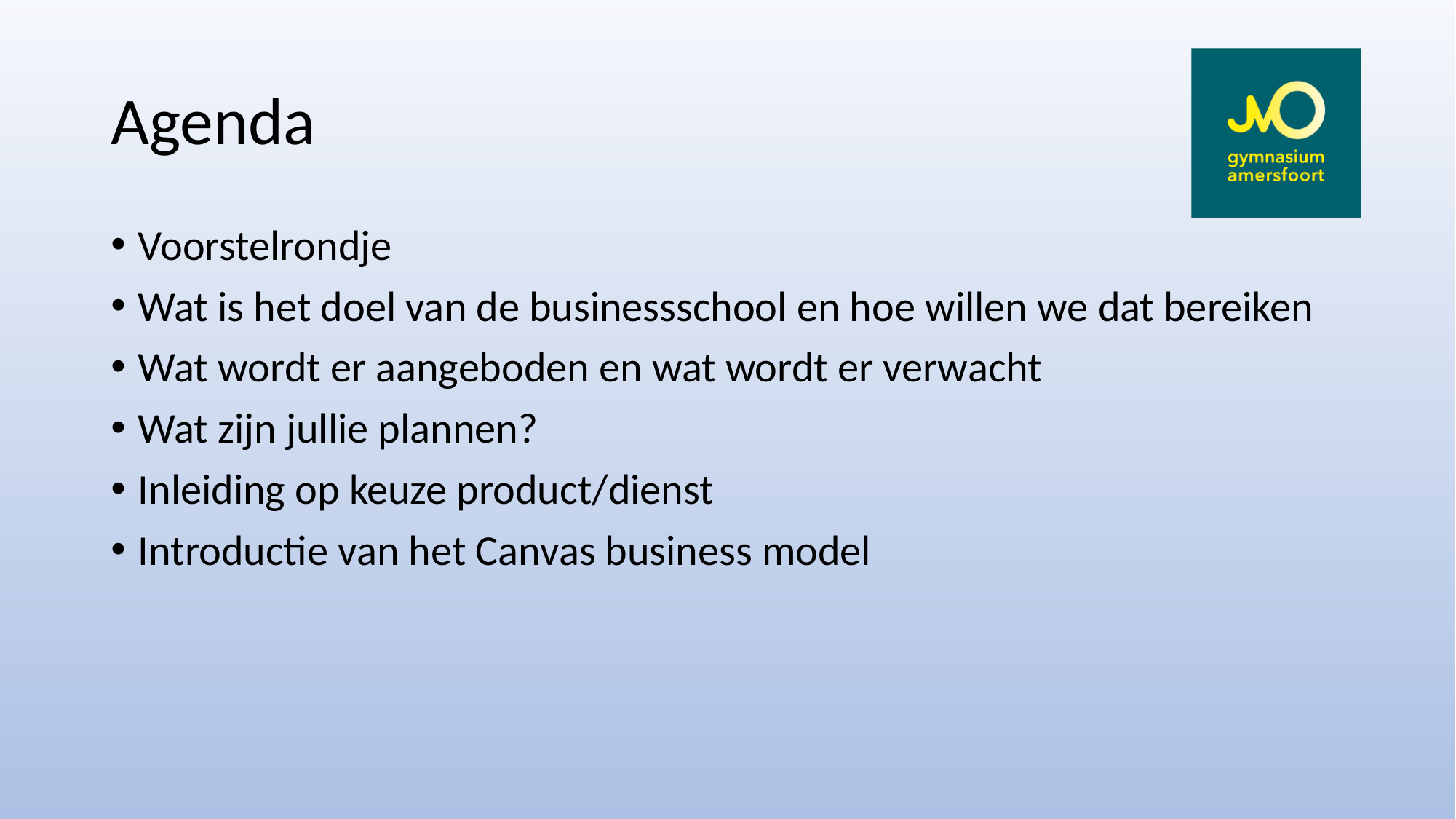

# Agenda
Voorstelrondje
Wat is het doel van de businessschool en hoe willen we dat bereiken
Wat wordt er aangeboden en wat wordt er verwacht
Wat zijn jullie plannen?
Inleiding op keuze product/dienst
Introductie van het Canvas business model